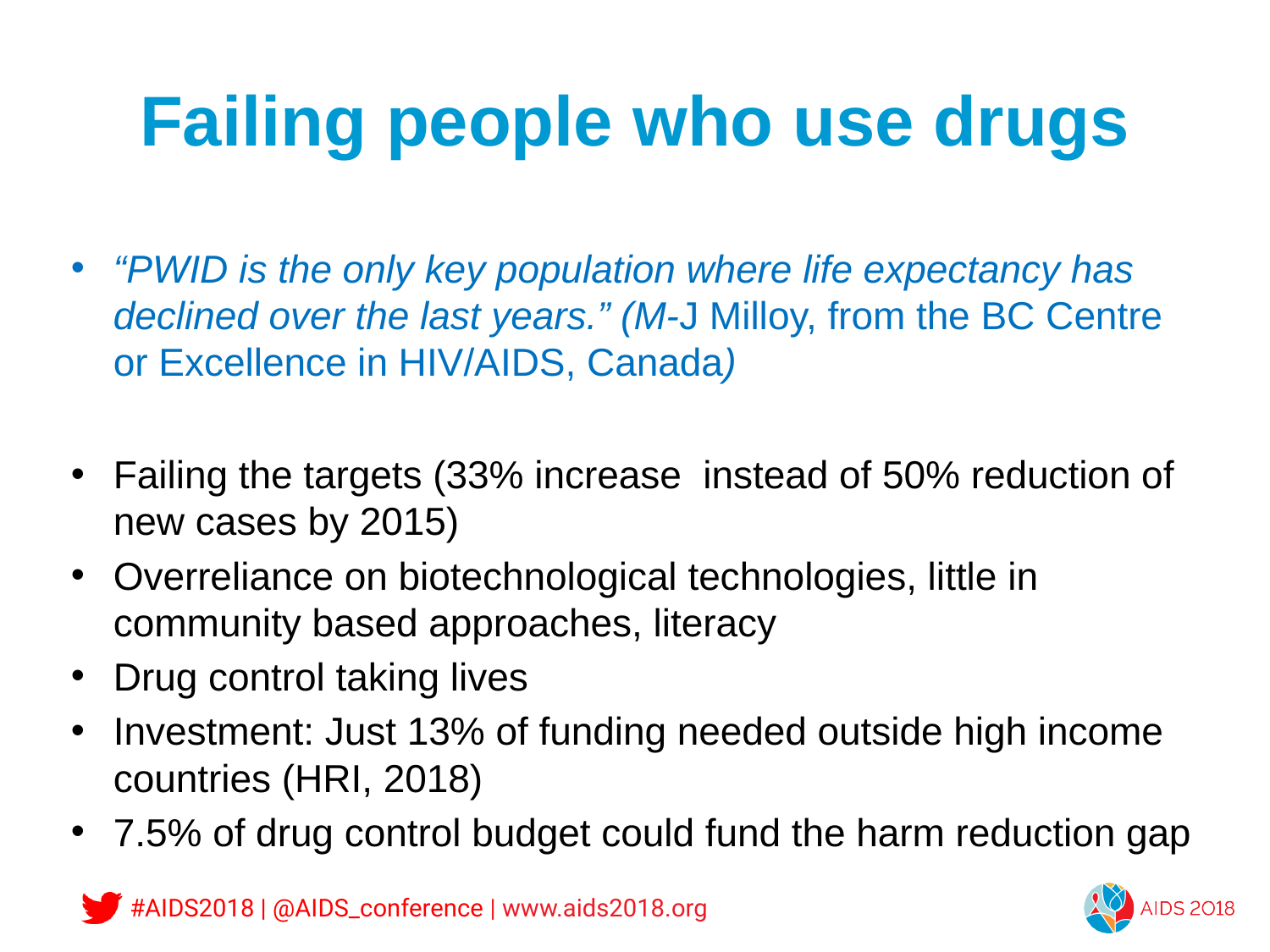

# Failing people who use drugs
“PWID is the only key population where life expectancy has declined over the last years.” (M-J Milloy, from the BC Centre or Excellence in HIV/AIDS, Canada)

Failing the targets (33% increase  instead of 50% reduction of new cases by 2015)
Overreliance on biotechnological technologies, little in community based approaches, literacy
Drug control taking lives
Investment: Just 13% of funding needed outside high income countries (HRI, 2018)
7.5% of drug control budget could fund the harm reduction gap